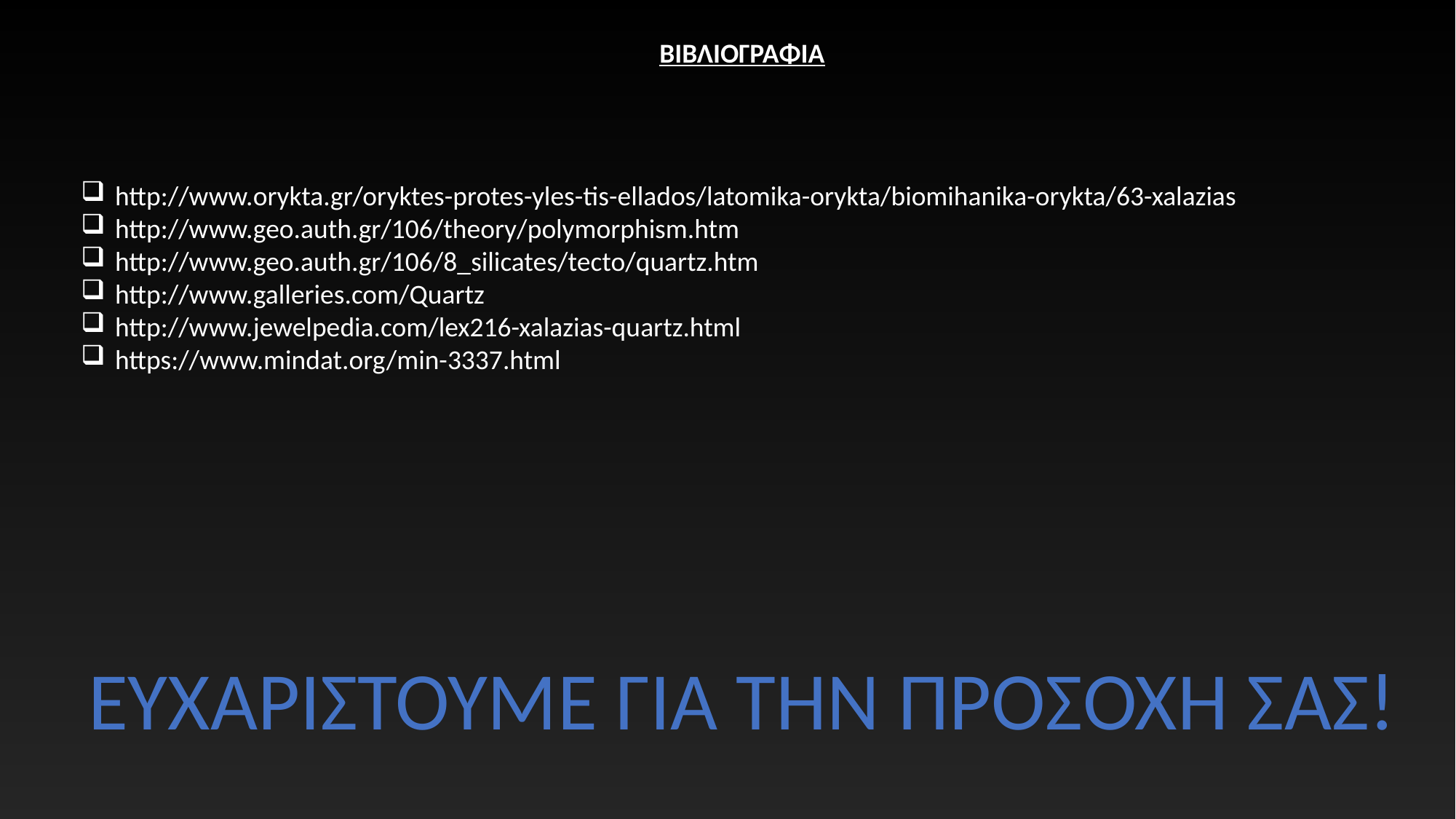

ΒΙΒΛΙΟΓΡΑΦΙΑ
http://www.orykta.gr/oryktes-protes-yles-tis-ellados/latomika-orykta/biomihanika-orykta/63-xalazias
http://www.geo.auth.gr/106/theory/polymorphism.htm
http://www.geo.auth.gr/106/8_silicates/tecto/quartz.htm
http://www.galleries.com/Quartz
http://www.jewelpedia.com/lex216-xalazias-quartz.html
https://www.mindat.org/min-3337.html
ΕΥΧΑΡΙΣΤΟΥΜΕ ΓΙΑ ΤΗΝ ΠΡΟΣΟΧΗ ΣΑΣ!